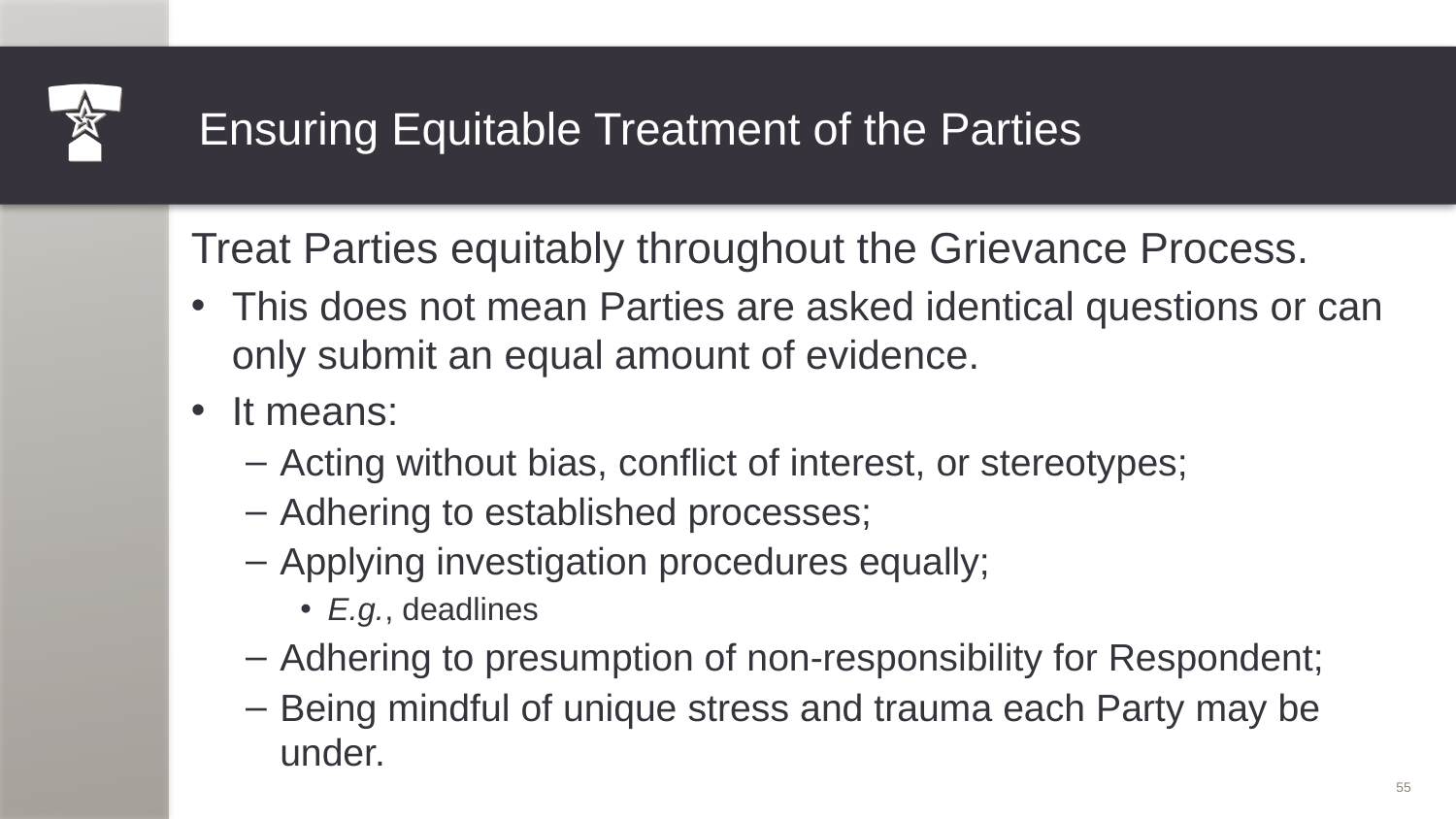

# Ensuring Equitable Treatment of the Parties
Treat Parties equitably throughout the Grievance Process.
This does not mean Parties are asked identical questions or can only submit an equal amount of evidence.
It means:
Acting without bias, conflict of interest, or stereotypes;
Adhering to established processes;
Applying investigation procedures equally;
E.g., deadlines
Adhering to presumption of non-responsibility for Respondent;
Being mindful of unique stress and trauma each Party may be under.
55